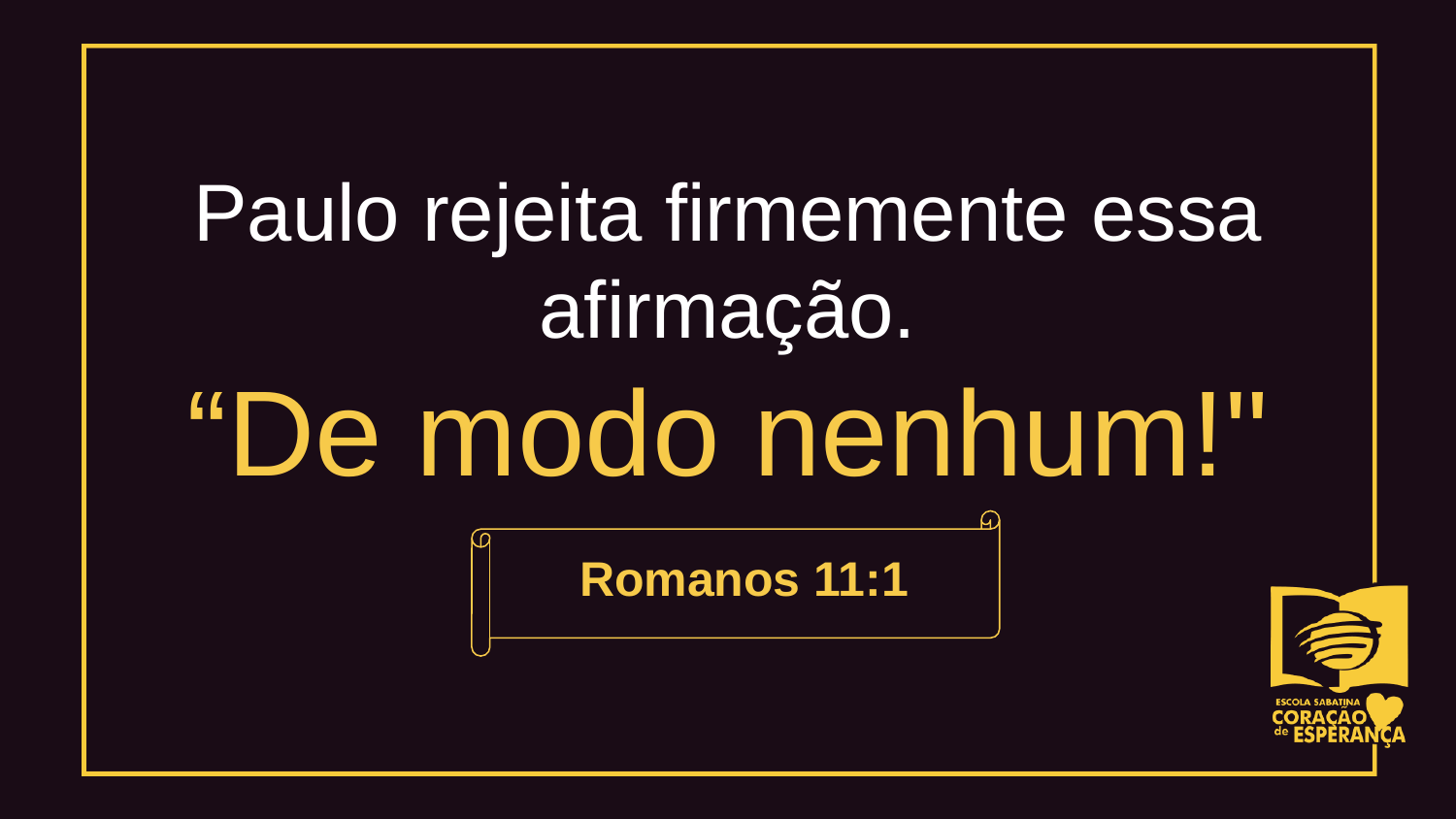

Paulo rejeita firmemente essa afirmação.
“De modo nenhum!"

Romanos 11:1